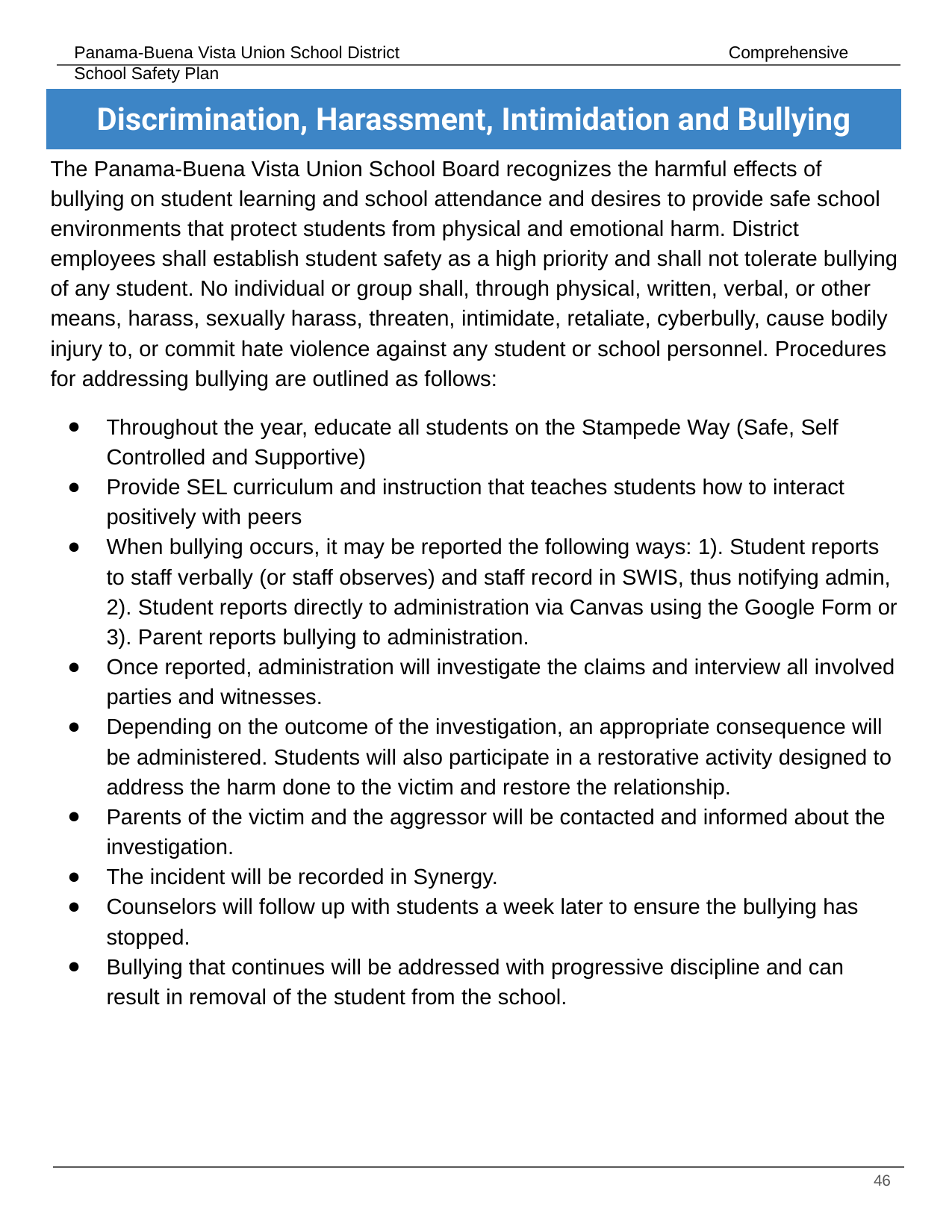

# Discrimination, Harassment, Intimidation and Bullying

The Panama-Buena Vista Union School Board recognizes the harmful effects of bullying on student learning and school attendance and desires to provide safe school environments that protect students from physical and emotional harm. District employees shall establish student safety as a high priority and shall not tolerate bullying of any student. No individual or group shall, through physical, written, verbal, or other means, harass, sexually harass, threaten, intimidate, retaliate, cyberbully, cause bodily injury to, or commit hate violence against any student or school personnel. Procedures for addressing bullying are outlined as follows:
Throughout the year, educate all students on the Stampede Way (Safe, Self Controlled and Supportive)
Provide SEL curriculum and instruction that teaches students how to interact positively with peers
When bullying occurs, it may be reported the following ways: 1). Student reports to staff verbally (or staff observes) and staff record in SWIS, thus notifying admin, 2). Student reports directly to administration via Canvas using the Google Form or 3). Parent reports bullying to administration.
Once reported, administration will investigate the claims and interview all involved parties and witnesses.
Depending on the outcome of the investigation, an appropriate consequence will be administered. Students will also participate in a restorative activity designed to address the harm done to the victim and restore the relationship.
Parents of the victim and the aggressor will be contacted and informed about the investigation.
The incident will be recorded in Synergy.
Counselors will follow up with students a week later to ensure the bullying has stopped.
Bullying that continues will be addressed with progressive discipline and can result in removal of the student from the school.

46